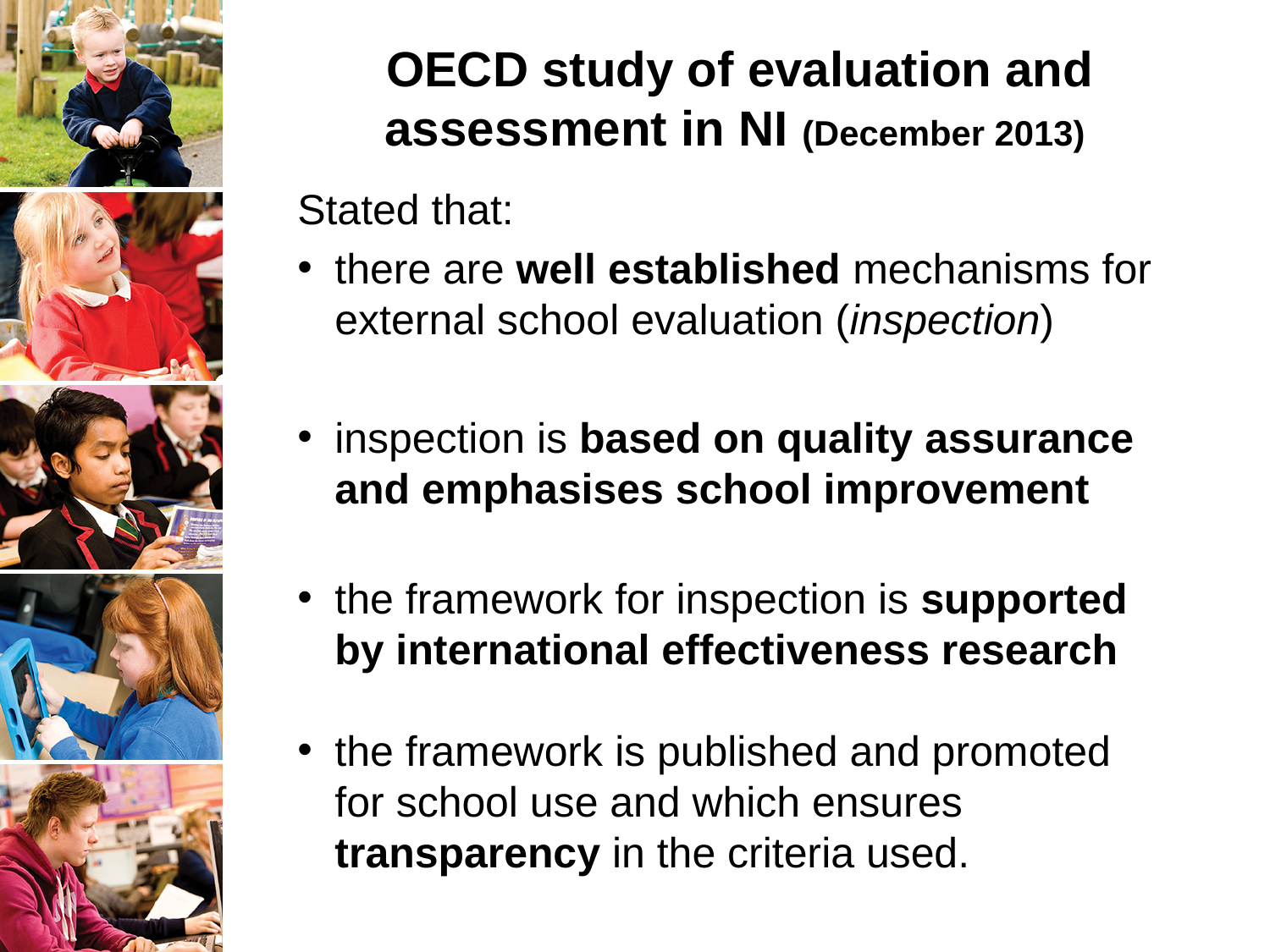

# OECD study of evaluation and assessment in NI (December 2013)
Stated that:
there are well established mechanisms for external school evaluation (inspection)

inspection is based on quality assurance and emphasises school improvement

the framework for inspection is supported by international effectiveness research

the framework is published and promoted for school use and which ensures transparency in the criteria used.